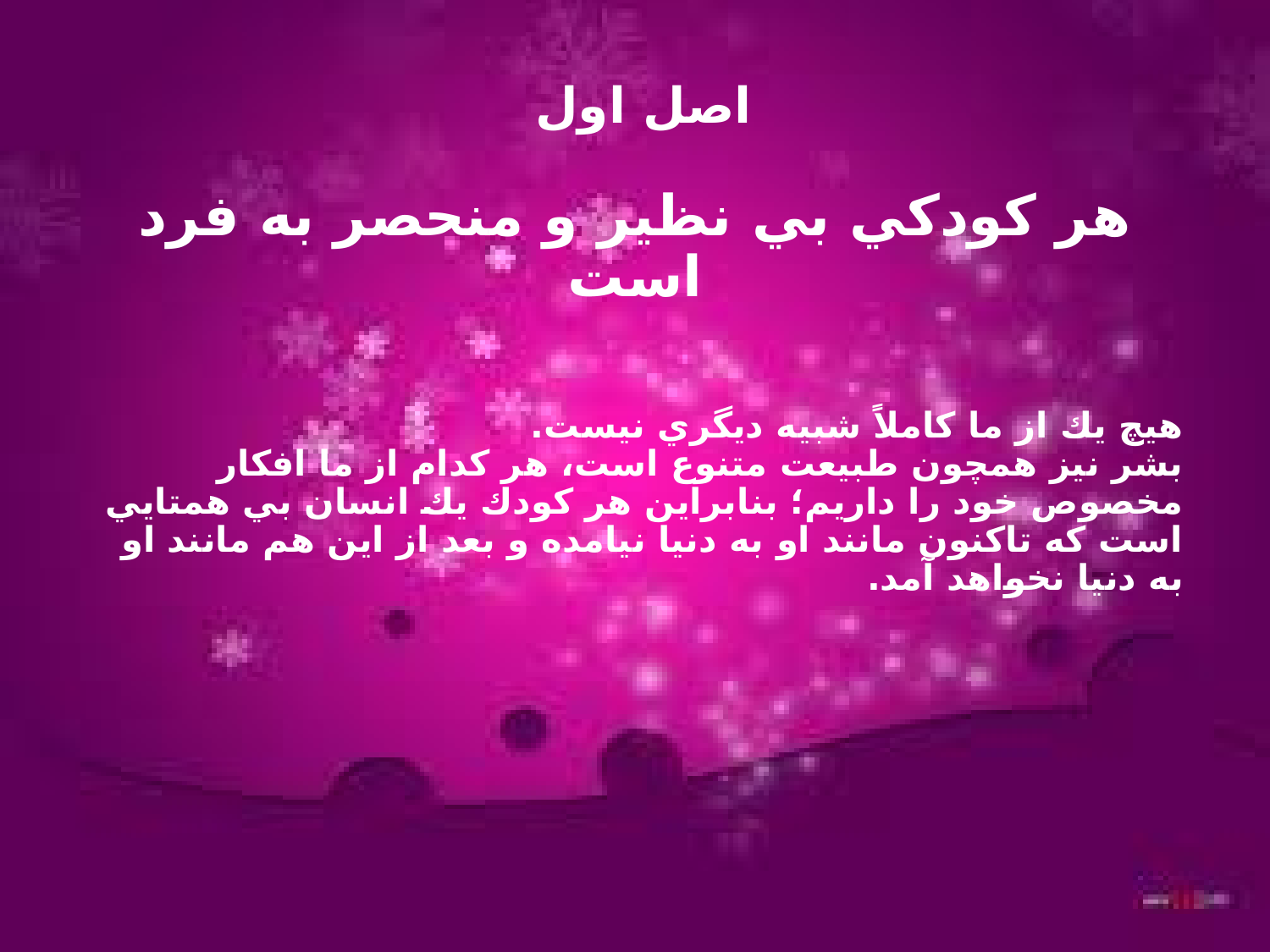

اصل اول

هر كودكي بي نظير و منحصر به فرد است

هيچ يك از ما كاملاً شبيه ديگري نيست.
بشر نيز همچون طبيعت متنوع است، هر كدام از ما افكار مخصوص خود را داريم؛ بنابراين هر كودك يك انسان بي همتايي است كه تاكنون مانند او به دنيا نيامده و بعد از اين هم مانند او به دنيا نخواهد آمد.